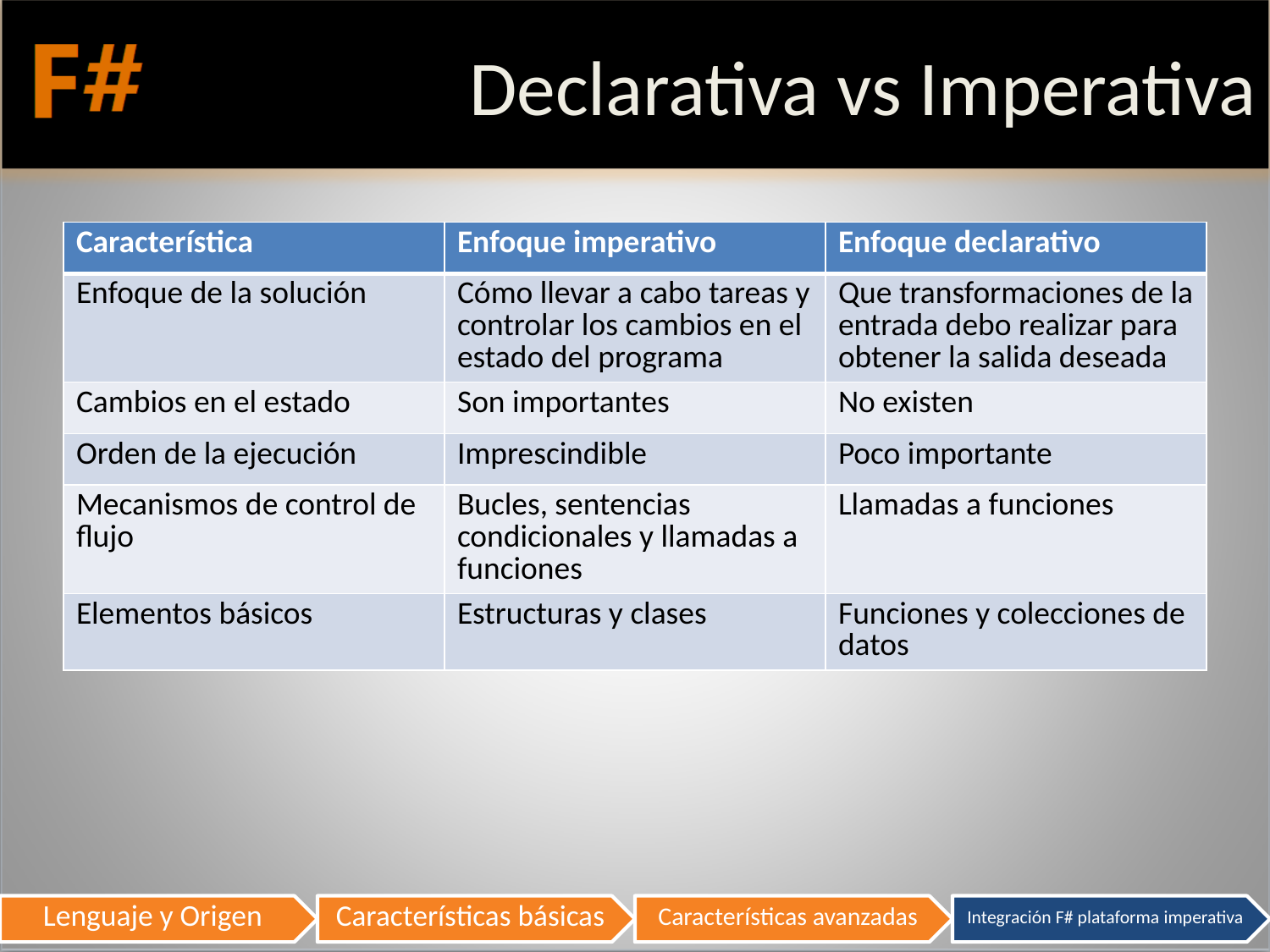

# Declarativa vs Imperativa
| Característica | Enfoque imperativo | Enfoque declarativo |
| --- | --- | --- |
| Enfoque de la solución | Cómo llevar a cabo tareas y controlar los cambios en el estado del programa | Que transformaciones de la entrada debo realizar para obtener la salida deseada |
| Cambios en el estado | Son importantes | No existen |
| Orden de la ejecución | Imprescindible | Poco importante |
| Mecanismos de control de flujo | Bucles, sentencias condicionales y llamadas a funciones | Llamadas a funciones |
| Elementos básicos | Estructuras y clases | Funciones y colecciones de datos |
68
Lenguaje y Origen
Características básicas
Características avanzadas
Integración F# plataforma imperativa